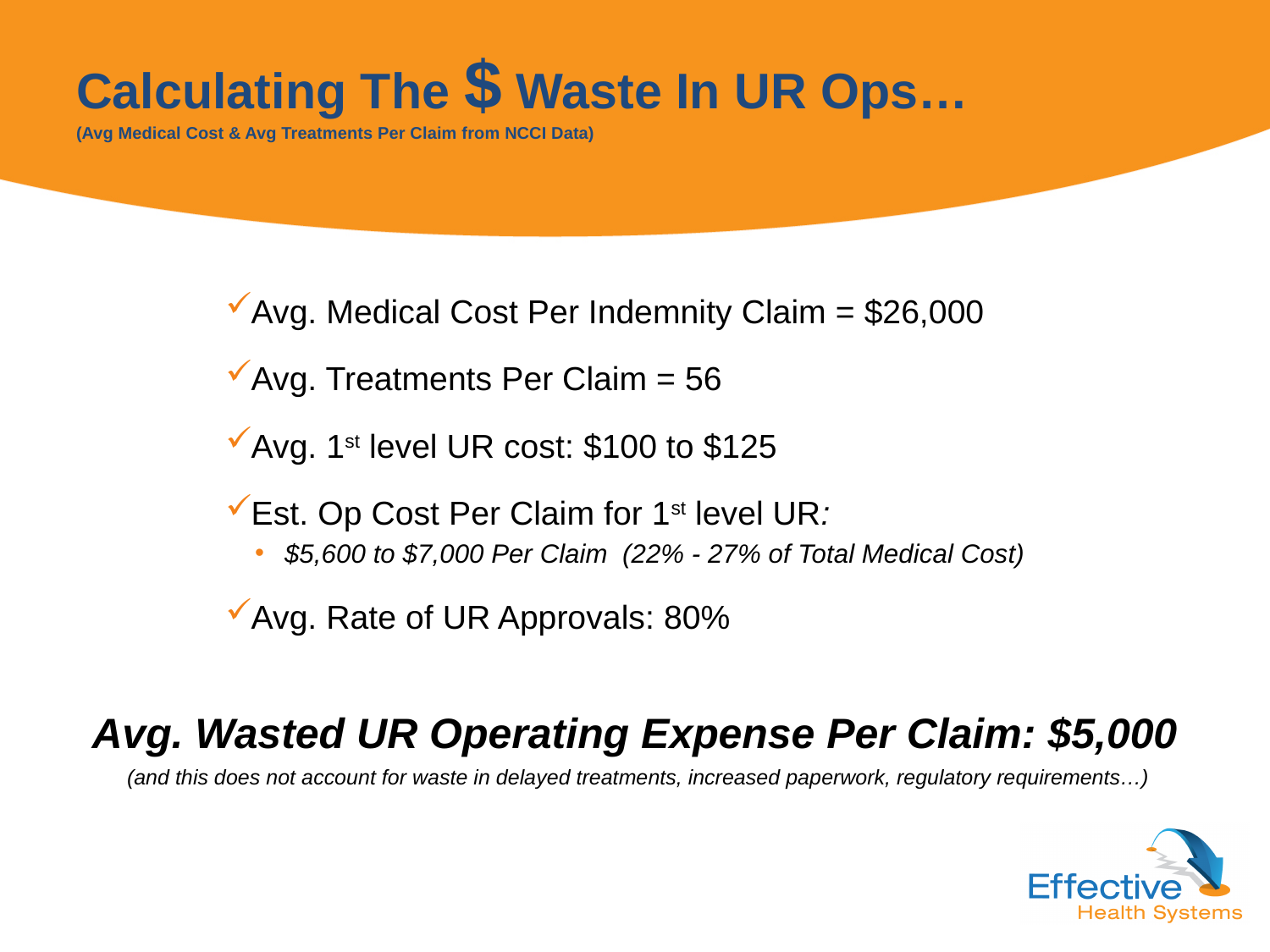

# Calculating The $ Waste In UR Ops… (Avg Medical Cost & Avg Treatments Per Claim from NCCI Data)
Avg. Medical Cost Per Indemnity Claim = $26,000

Avg. Treatments Per Claim = 56

Avg. 1st level UR cost: $100 to $125

Est. Op Cost Per Claim for 1st level UR:
$5,600 to $7,000 Per Claim  (22% - 27% of Total Medical Cost)

Avg. Rate of UR Approvals: 80%

Avg. Wasted UR Operating Expense Per Claim: $5,000
 (and this does not account for waste in delayed treatments, increased paperwork, regulatory requirements…)